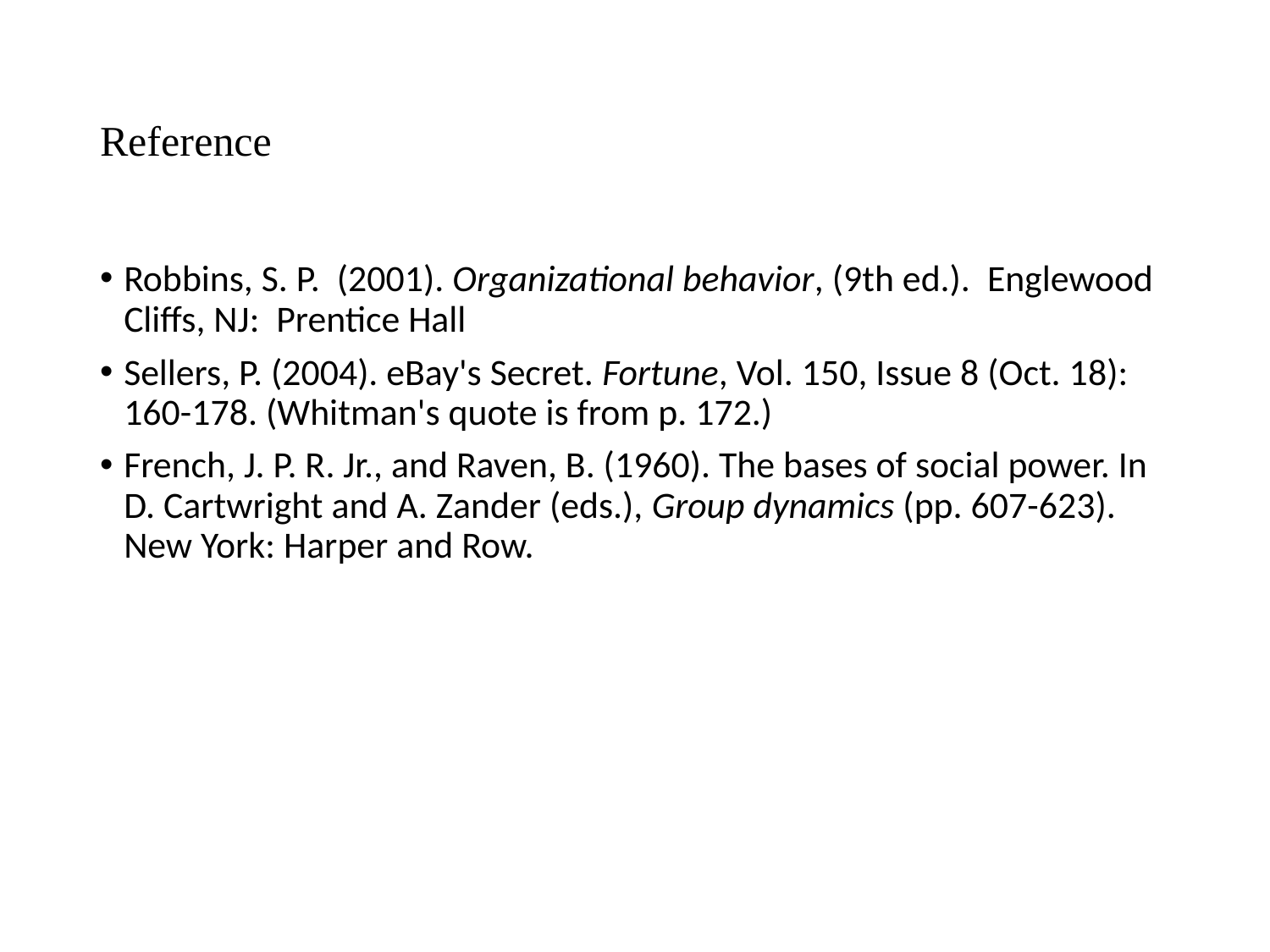

# Reference
Robbins, S. P.  (2001). Organizational behavior, (9th ed.).  Englewood Cliffs, NJ:  Prentice Hall
Sellers, P. (2004). eBay's Secret. Fortune, Vol. 150, Issue 8 (Oct. 18): 160-178. (Whitman's quote is from p. 172.)
French, J. P. R. Jr., and Raven, B. (1960). The bases of social power. In D. Cartwright and A. Zander (eds.), Group dynamics (pp. 607-623). New York: Harper and Row.

|  |
| --- |
|  |
| --- |
|  |